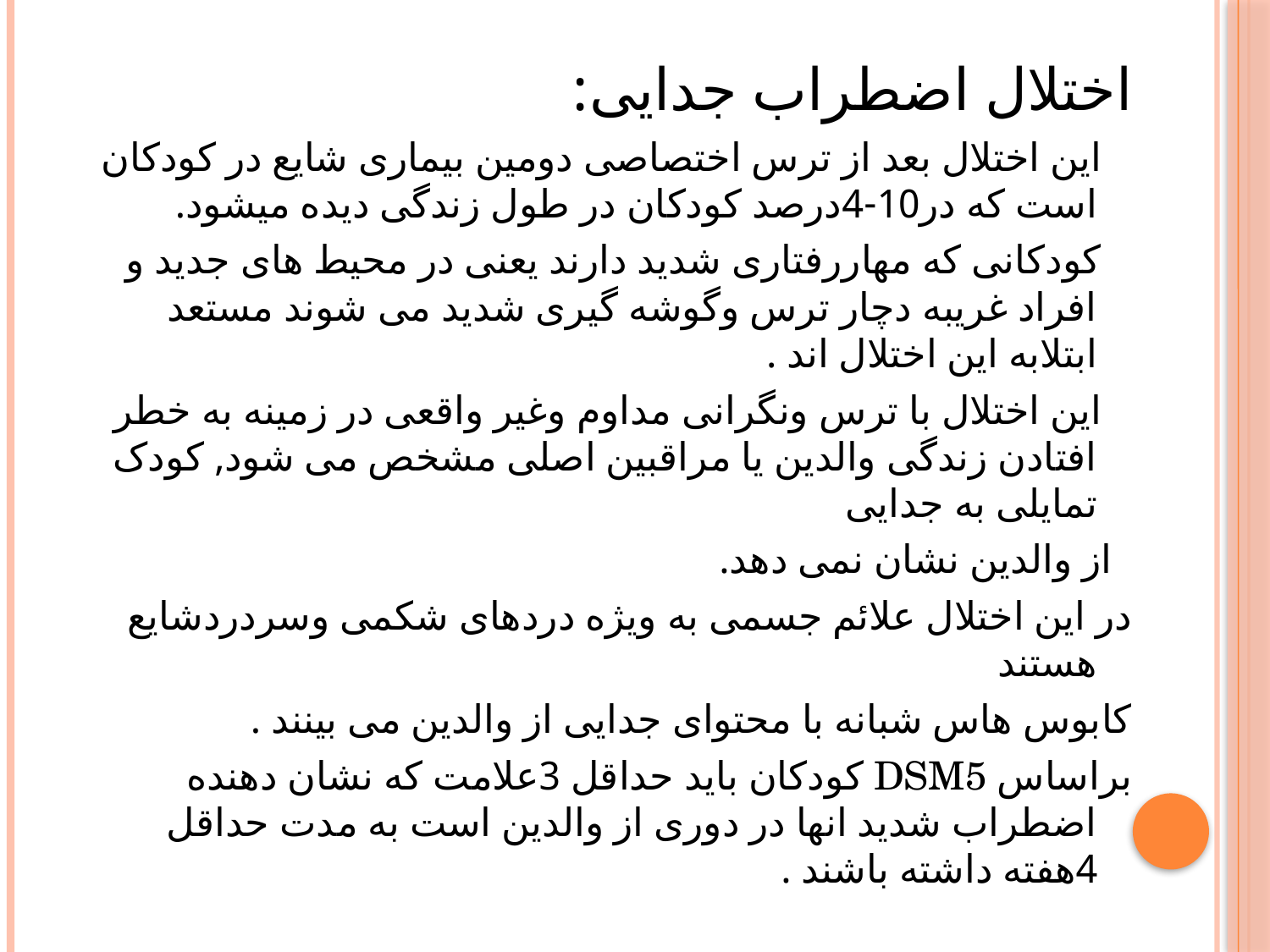

اختلال اضطراب جدایی:
   این اختلال بعد از ترس اختصاصی دومین بیماری شایع در کودکان است که در10-4درصد کودکان در طول زندگی دیده میشود.
   کودکانی که مهاررفتاری شدید دارند یعنی در محیط های جدید و افراد غریبه دچار ترس وگوشه گیری شدید می شوند مستعد ابتلابه این اختلال اند .
   این اختلال با ترس ونگرانی مداوم وغیر واقعی در زمینه به خطر افتادن زندگی والدین یا مراقبین اصلی مشخص می شود, کودک تمایلی به جدایی
  از والدین نشان نمی دهد.
در این اختلال علائم جسمی به ویژه دردهای شکمی وسردردشایع هستند
کابوس هاس شبانه با محتوای جدایی از والدین می بینند .
براساس DSM5 کودکان باید حداقل 3علامت که نشان دهنده اضطراب شدید انها در دوری از والدین است به مدت حداقل 4هفته داشته باشند .